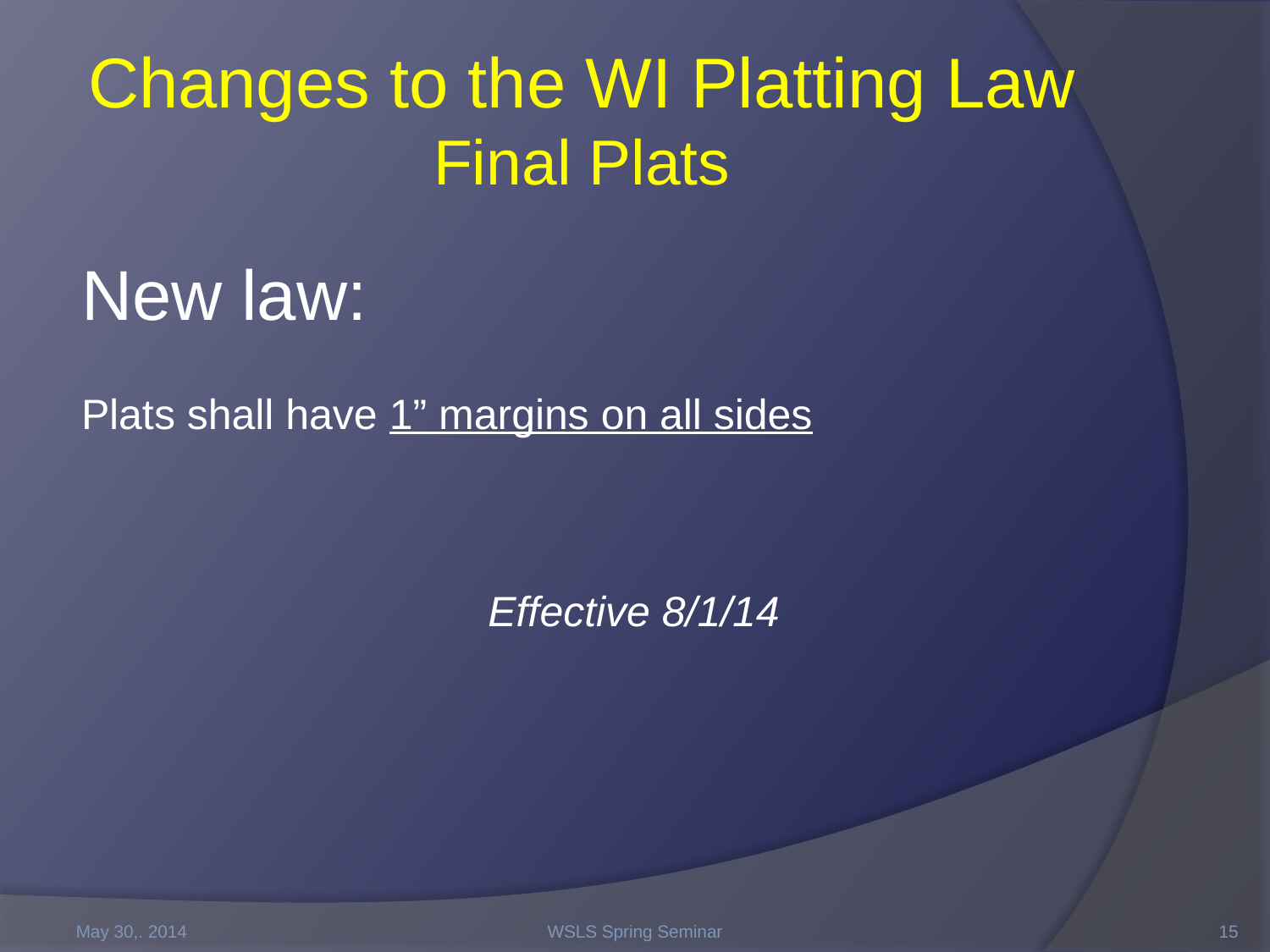

# Changes to the WI Platting Law Final Plats
New law:

Plats shall have 1” margins on all sides

Effective 8/1/14

May 30,. 2014
WSLS Spring Seminar
15